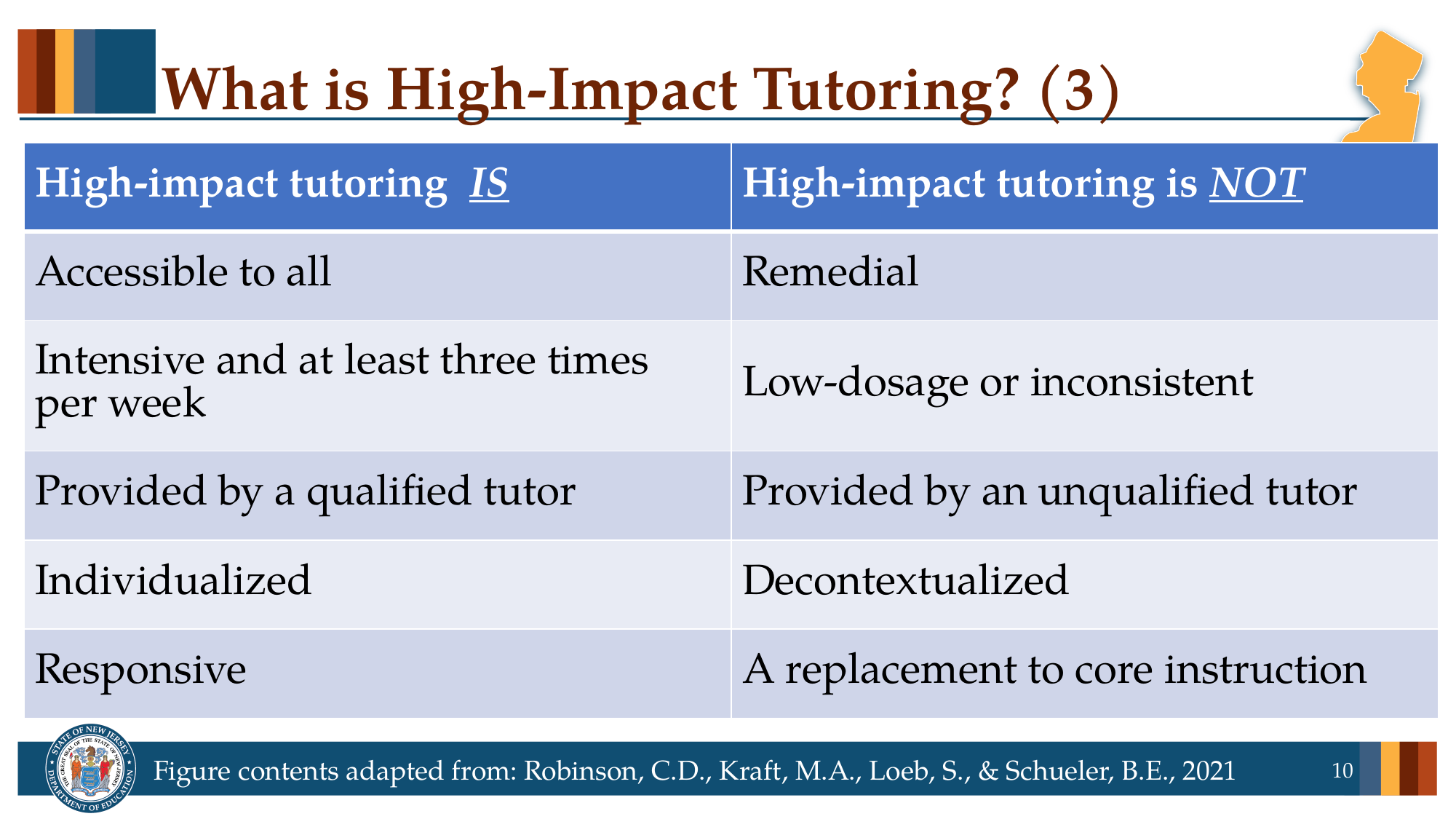

# What is High-Impact Tutoring? (3)​
| High-impact tutoring  IS | High-impact tutoring is NOT |
| --- | --- |
| Accessible to all | Remedial |
| Intensive and at least three times per week | Low-dosage or inconsistent |
| Provided by a qualified tutor | Provided by an unqualified tutor |
| Individualized | Decontextualized |
| Responsive | A replacement to core instruction |
10
Figure contents adapted from: Robinson, C.D., Kraft, M.A., Loeb, S., & Schueler, B.E., 2021